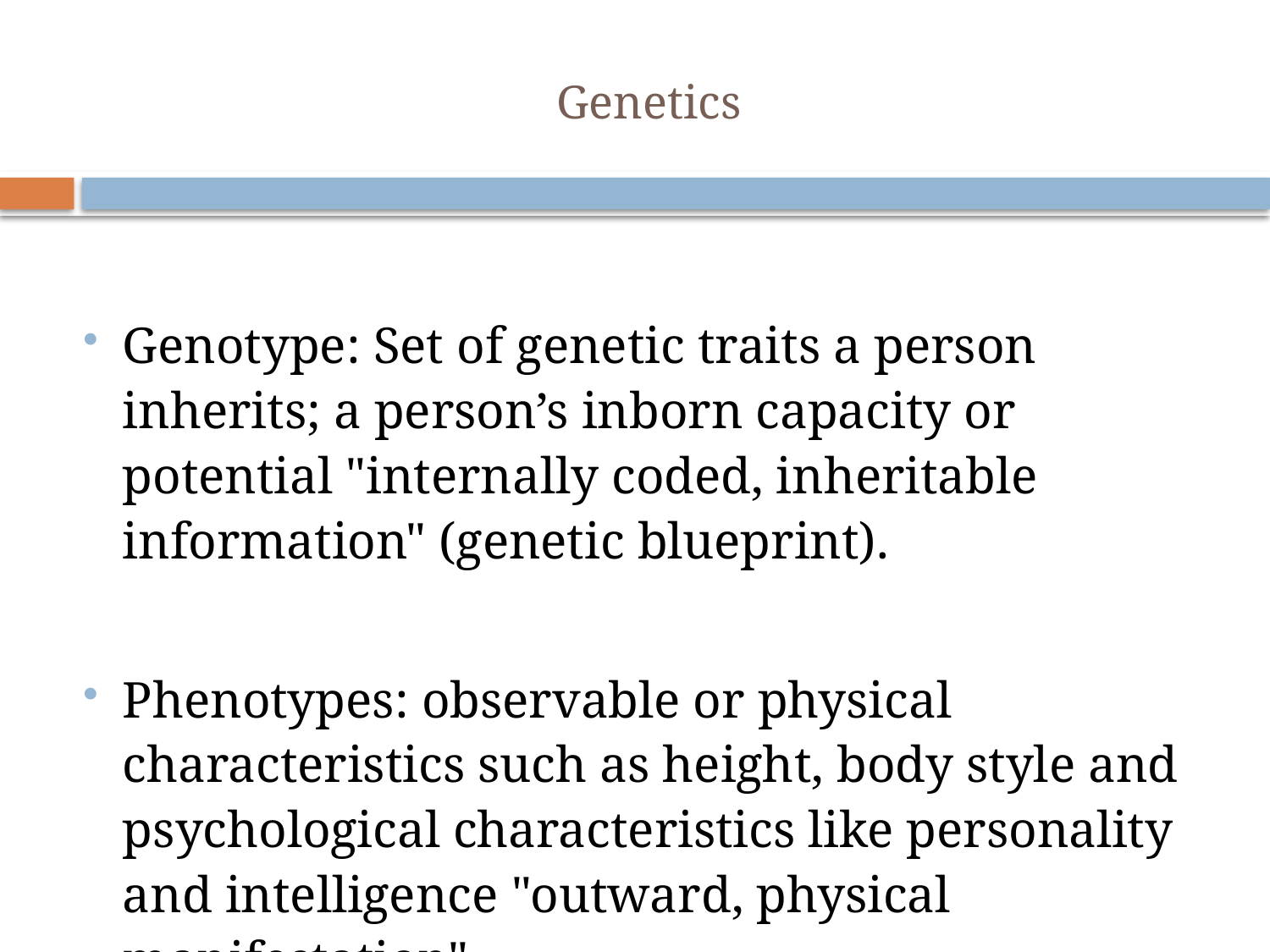

# Genetics

Genotype: Set of genetic traits a person inherits; a person’s inborn capacity or potential "internally coded, inheritable information" (genetic blueprint).

Phenotypes: observable or physical characteristics such as height, body style and psychological characteristics like personality and intelligence "outward, physical manifestation"